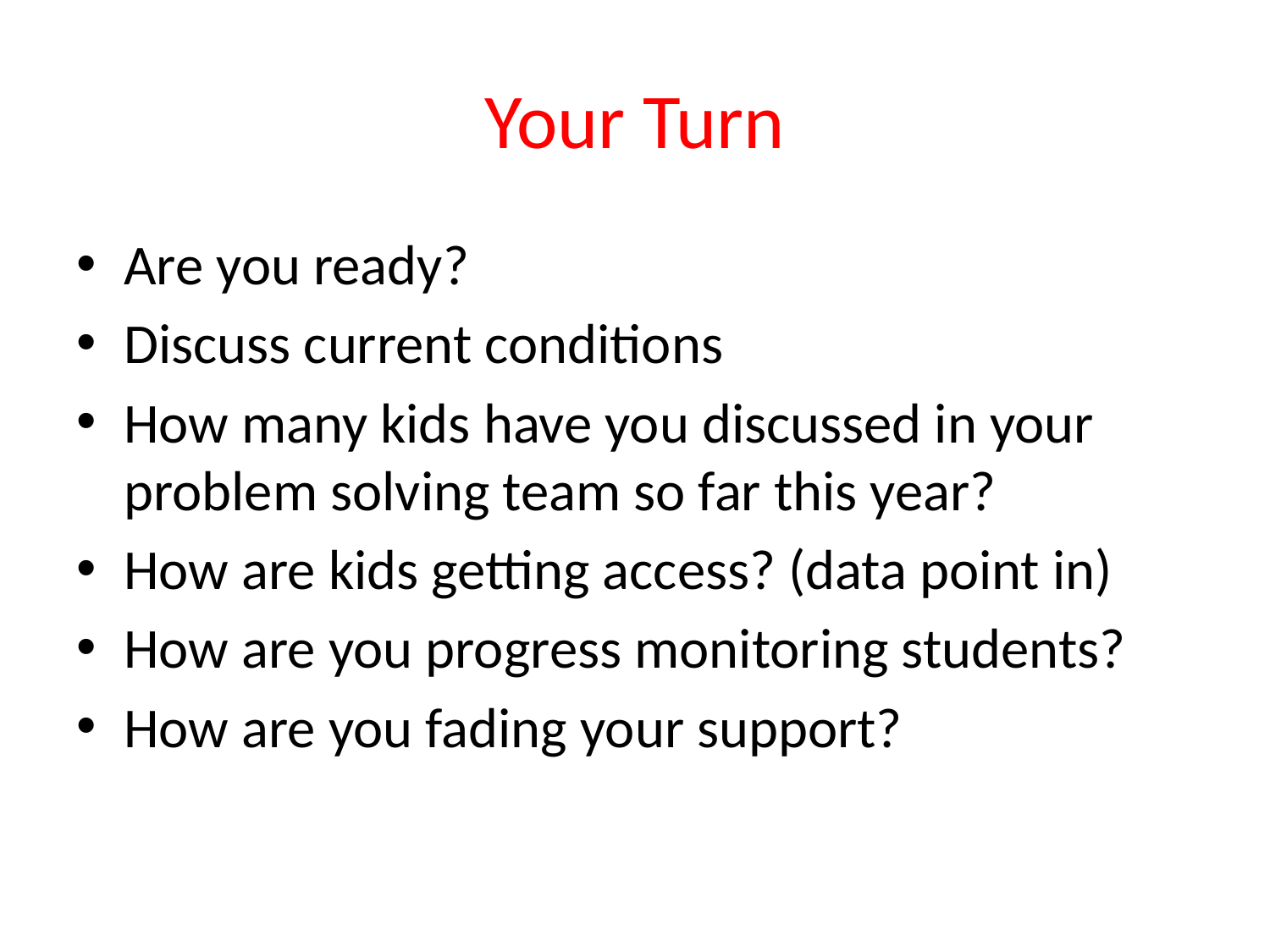

# Your Turn
Are you ready?
Discuss current conditions
How many kids have you discussed in your problem solving team so far this year?
How are kids getting access? (data point in)
How are you progress monitoring students?
How are you fading your support?